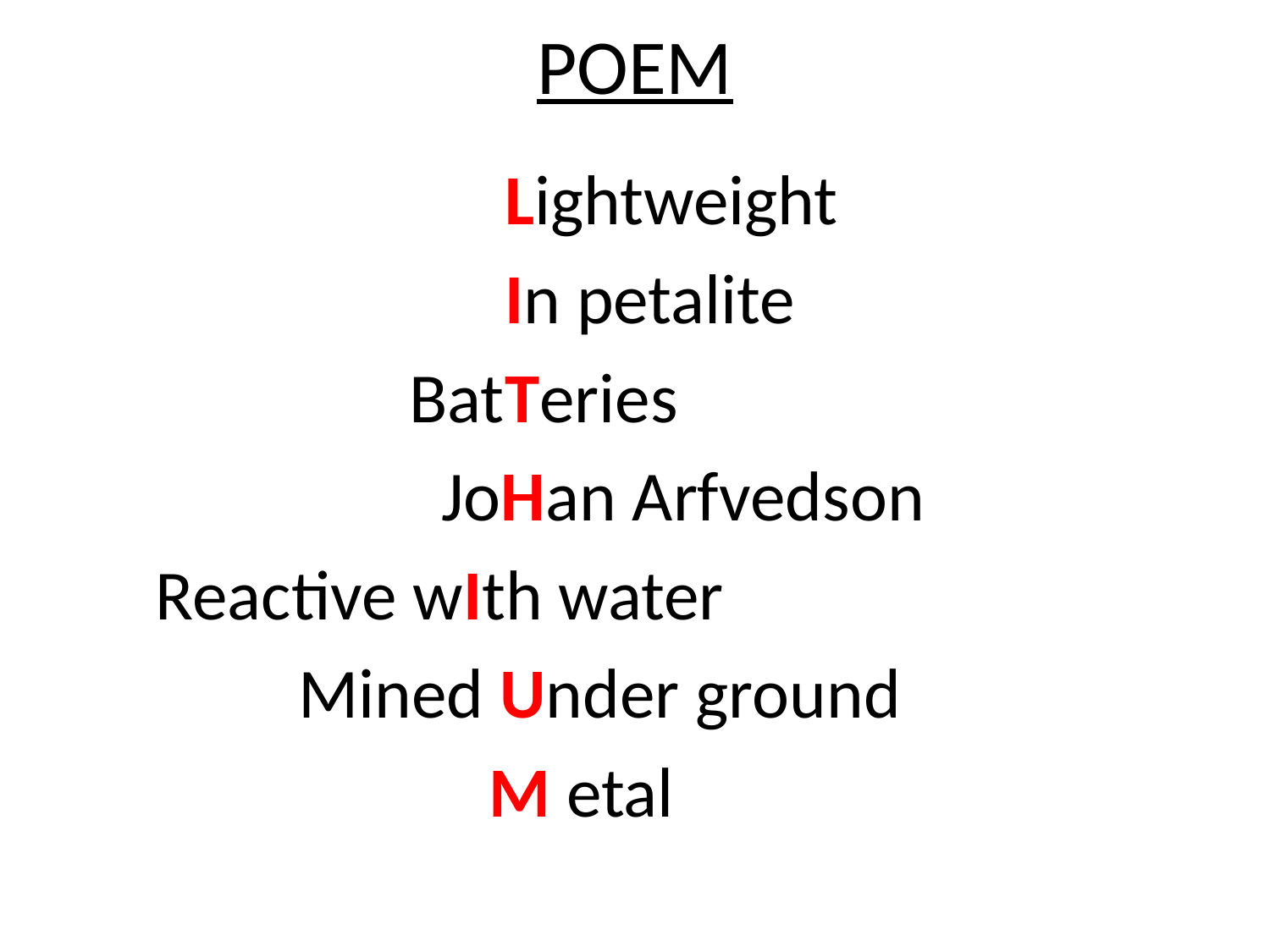

# POEM
				Lightweight
				In petalite
			  BatTeries
			    JoHan Arfvedson
	  Reactive wIth water
		   Mined Under ground
			       M etal